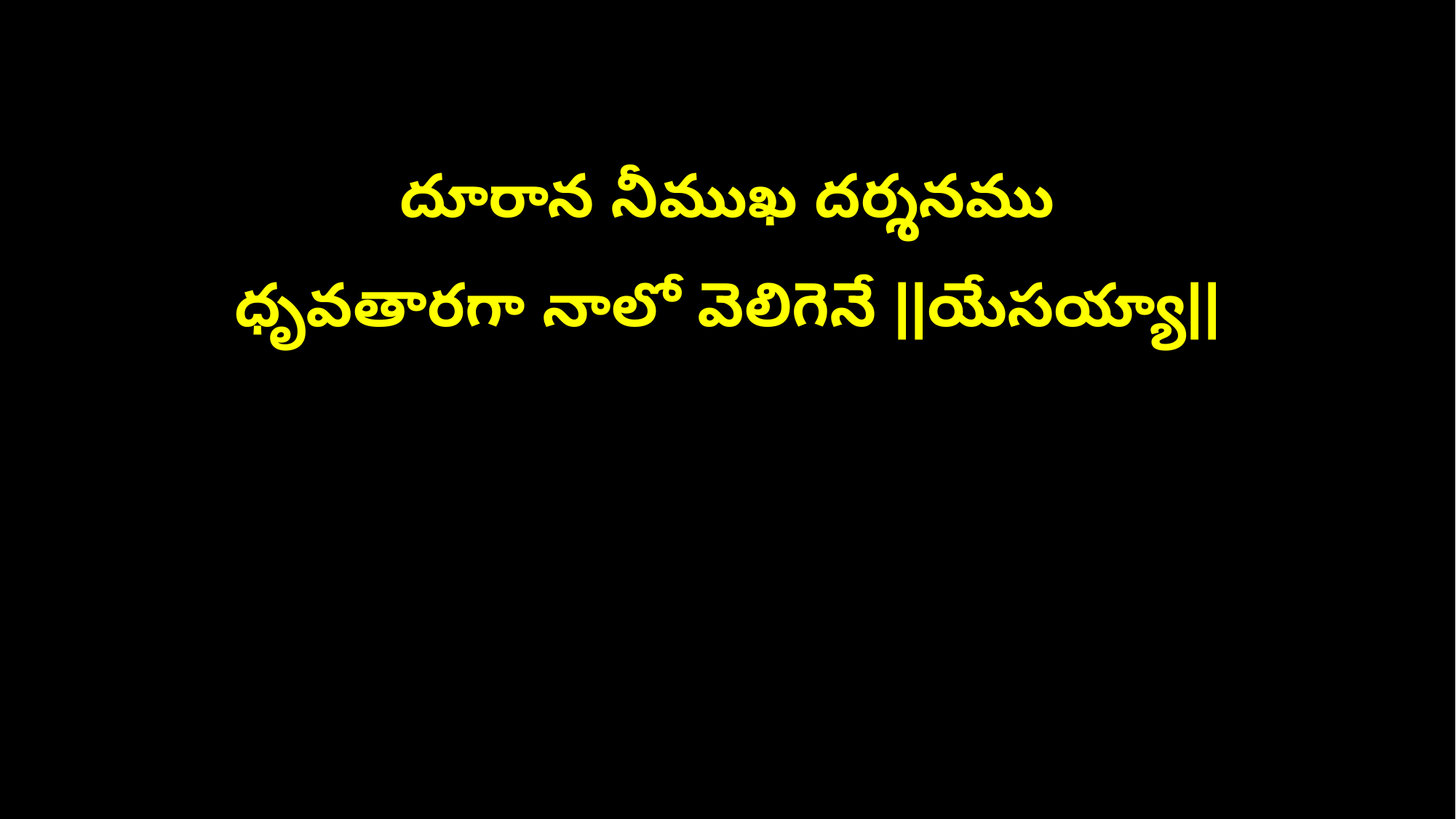

దూరాన నీముఖ దర్శనము
ధృవతారగా నాలో వెలిగెనే ||యేసయ్యా||